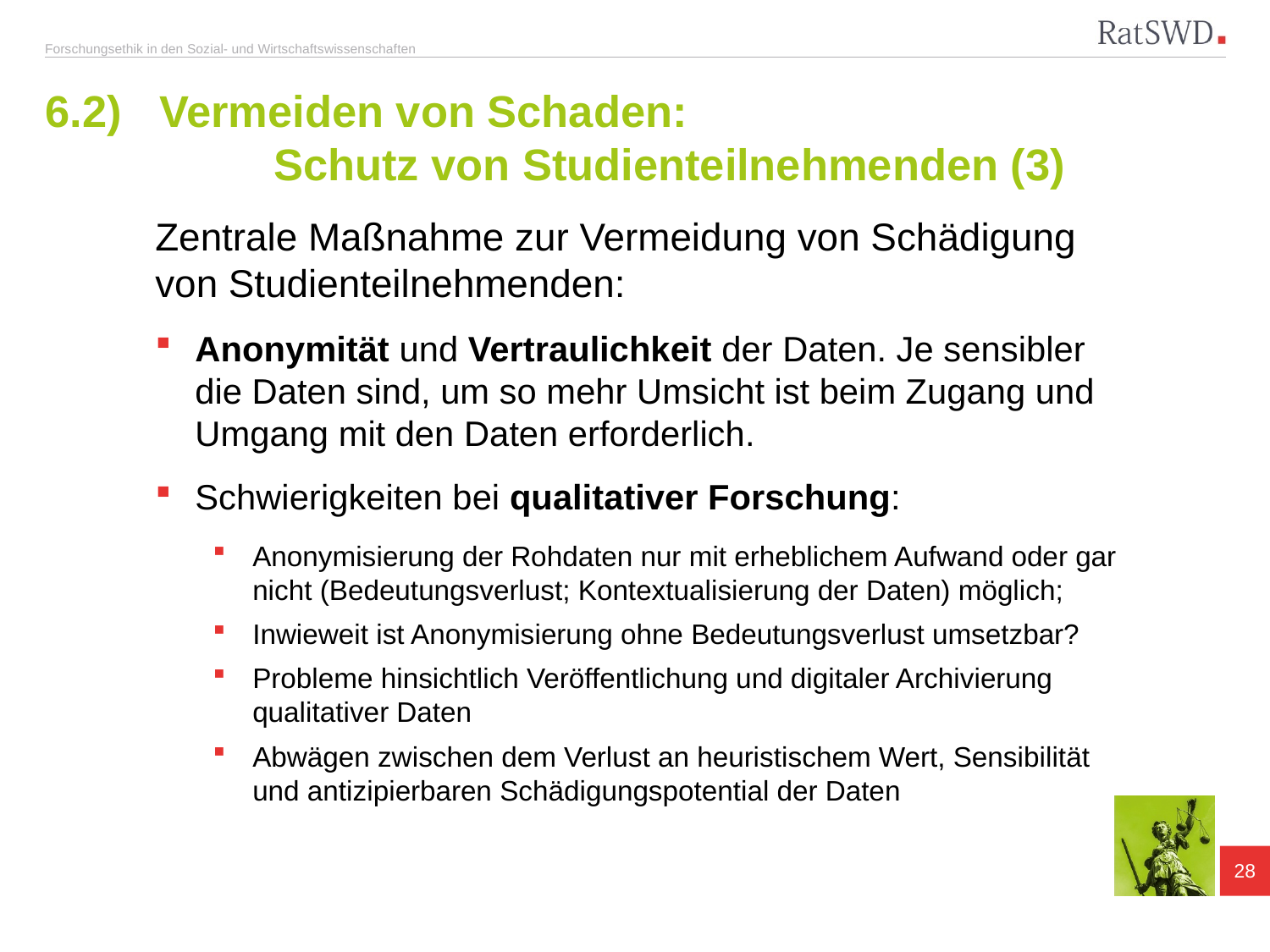

# 6.2)	Vermeiden von Schaden: Schutz von Studienteilnehmenden (3)
Zentrale Maßnahme zur Vermeidung von Schädigung von Studienteilnehmenden:
Anonymität und Vertraulichkeit der Daten. Je sensibler die Daten sind, um so mehr Umsicht ist beim Zugang und Umgang mit den Daten erforderlich.
Schwierigkeiten bei qualitativer Forschung:
Anonymisierung der Rohdaten nur mit erheblichem Aufwand oder gar nicht (Bedeutungsverlust; Kontextualisierung der Daten) möglich;
Inwieweit ist Anonymisierung ohne Bedeutungsverlust umsetzbar?
Probleme hinsichtlich Veröffentlichung und digitaler Archivierung qualitativer Daten
Abwägen zwischen dem Verlust an heuristischem Wert, Sensibilität und antizipierbaren Schädigungspotential der Daten